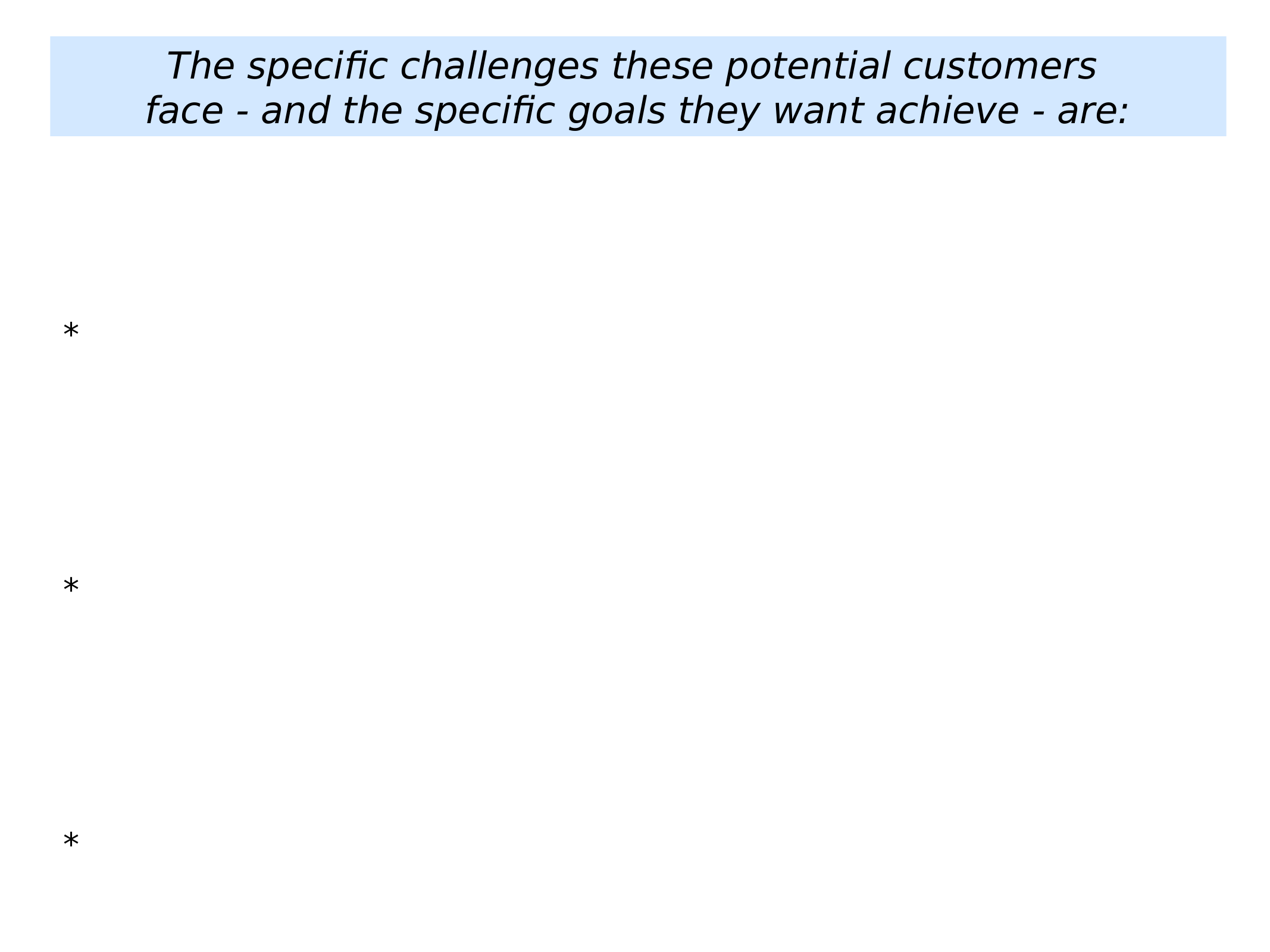

The specific challenges these potential customers
face - and the specific goals they want achieve - are:
*

*

*